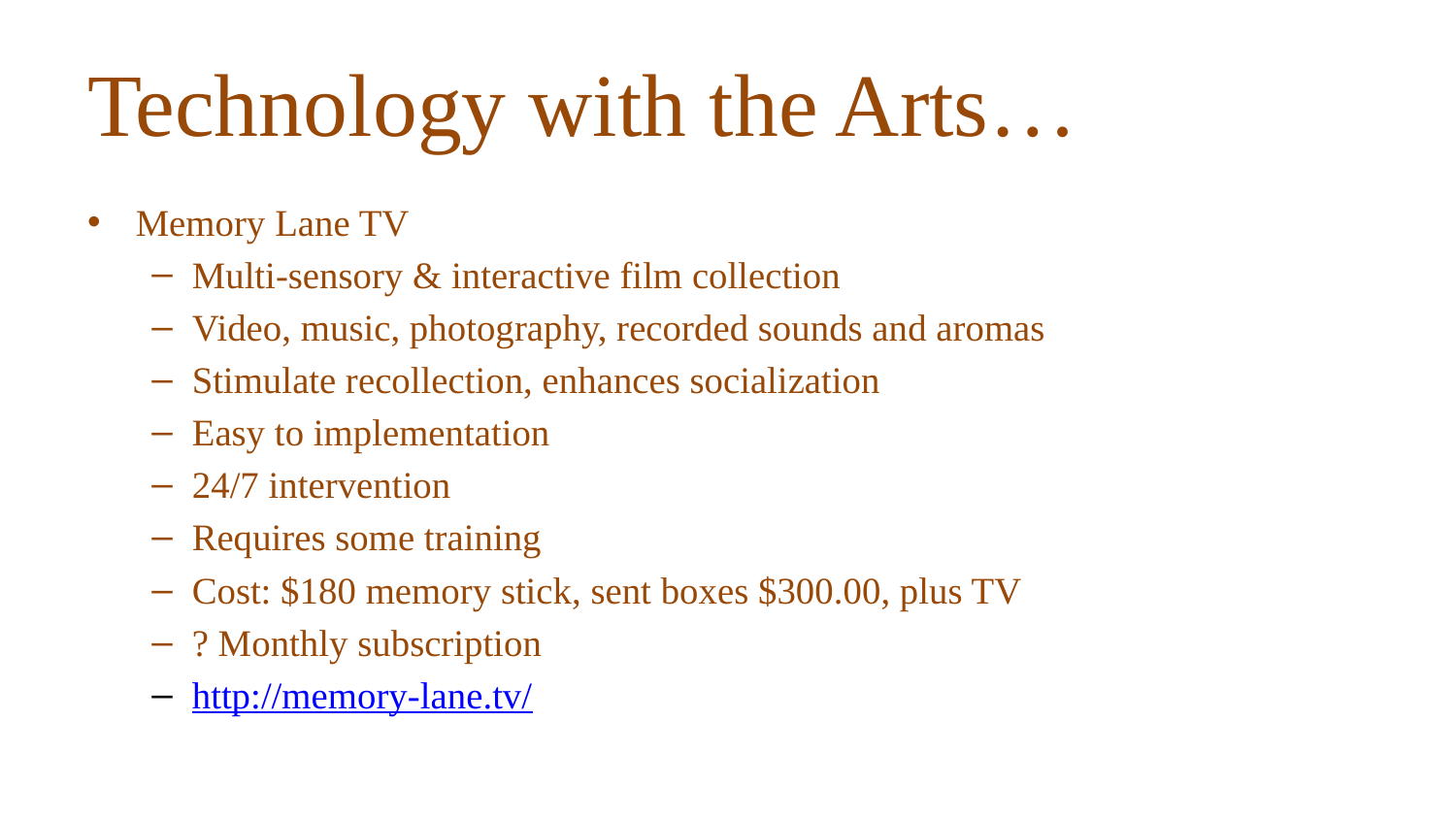

# Technology with the Arts…
Memory Lane TV
Multi-sensory & interactive film collection
Video, music, photography, recorded sounds and aromas
Stimulate recollection, enhances socialization
Easy to implementation
24/7 intervention
Requires some training
Cost: $180 memory stick, sent boxes $300.00, plus TV
? Monthly subscription
http://memory-lane.tv/